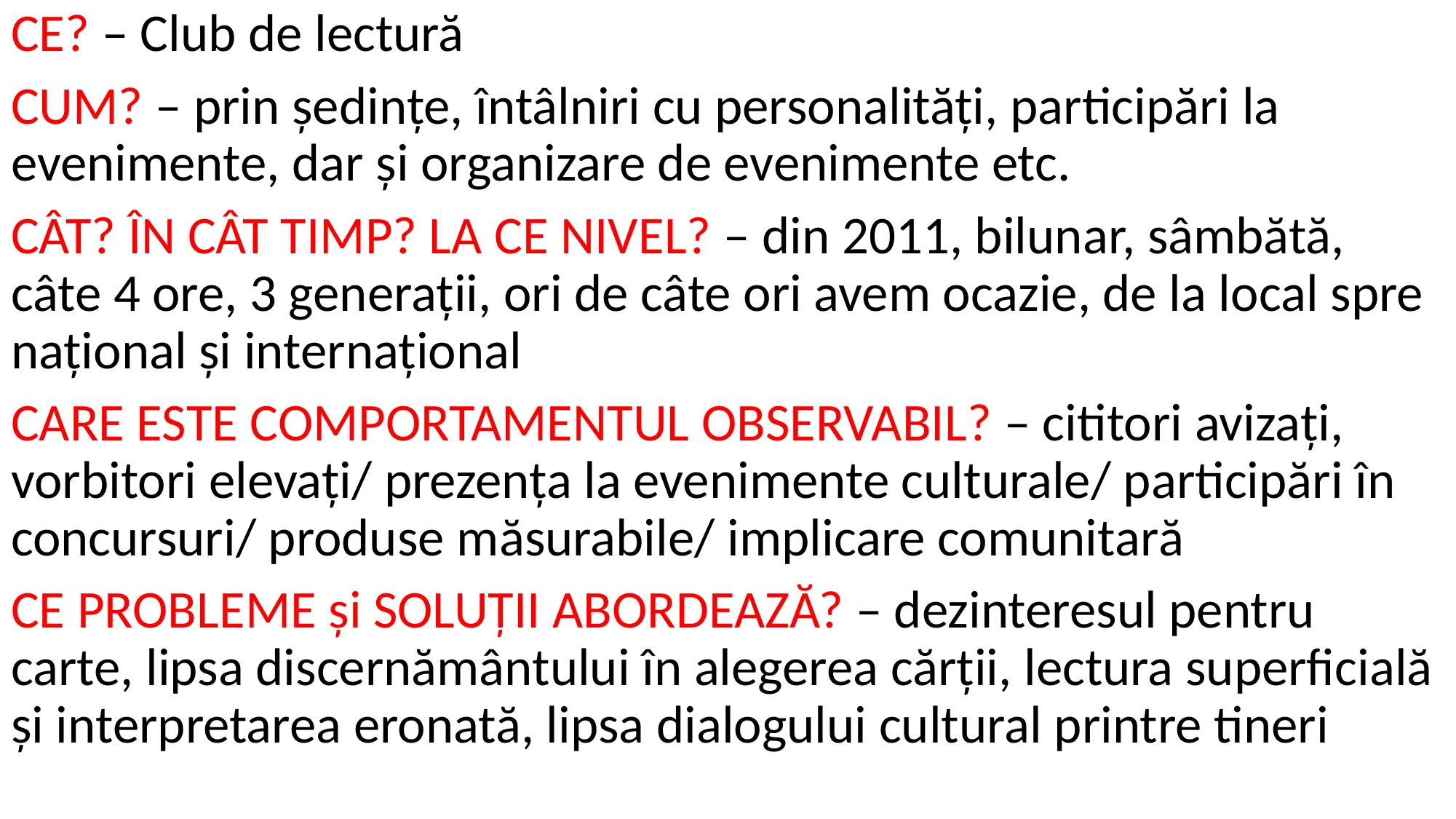

CE? – Club de lectură
CUM? – prin ședințe, întâlniri cu personalități, participări la evenimente, dar și organizare de evenimente etc.
CÂT? ÎN CÂT TIMP? LA CE NIVEL? – din 2011, bilunar, sâmbătă, câte 4 ore, 3 generații, ori de câte ori avem ocazie, de la local spre național și internațional
CARE ESTE COMPORTAMENTUL OBSERVABIL? – cititori avizați, vorbitori elevați/ prezența la evenimente culturale/ participări în concursuri/ produse măsurabile/ implicare comunitară
CE PROBLEME și SOLUȚII ABORDEAZĂ? – dezinteresul pentru carte, lipsa discernământului în alegerea cărții, lectura superficială și interpretarea eronată, lipsa dialogului cultural printre tineri

#